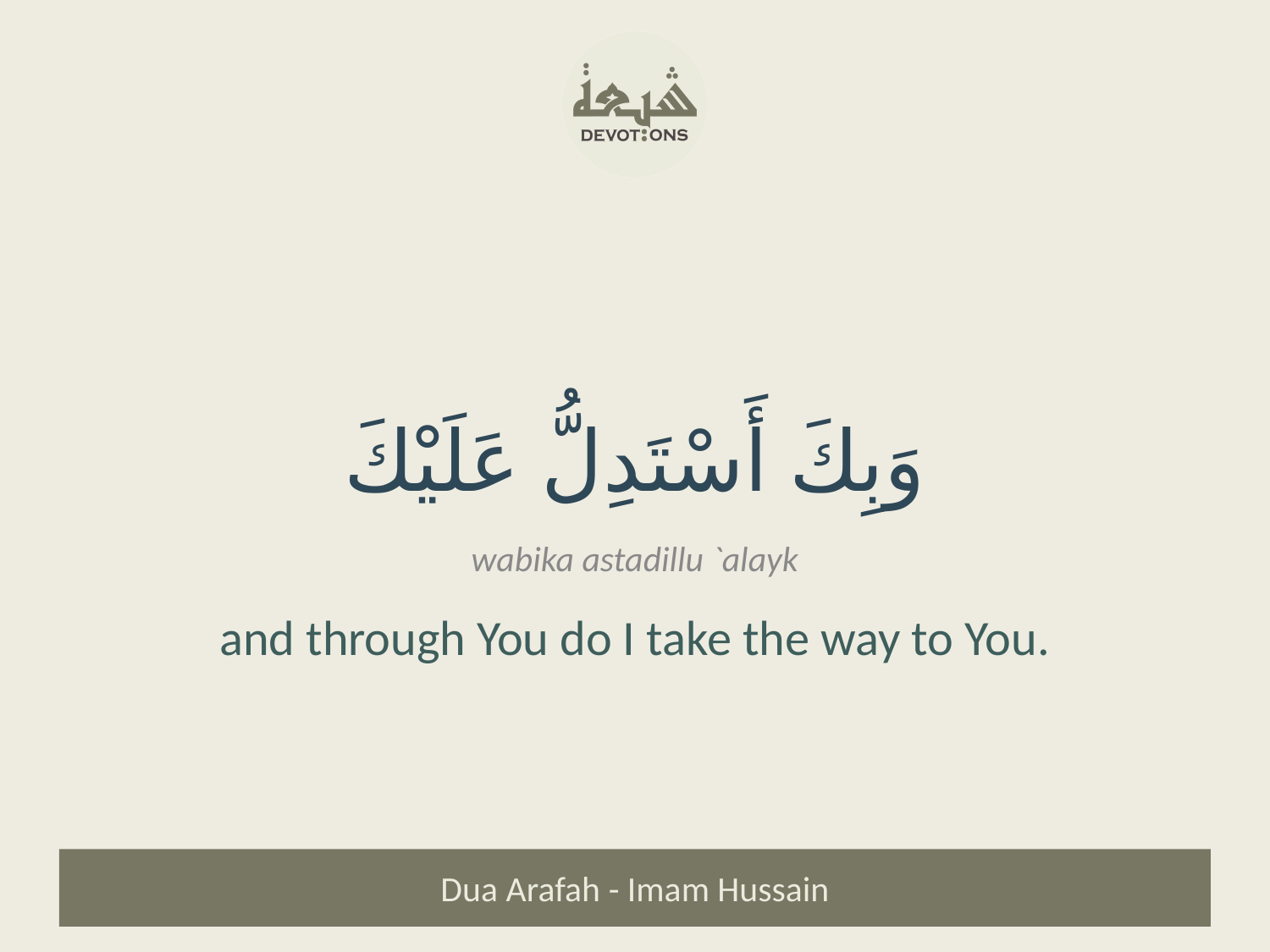

وَبِكَ أَسْتَدِلُّ عَلَيْكَ
wabika astadillu `alayk
and through You do I take the way to You.
Dua Arafah - Imam Hussain